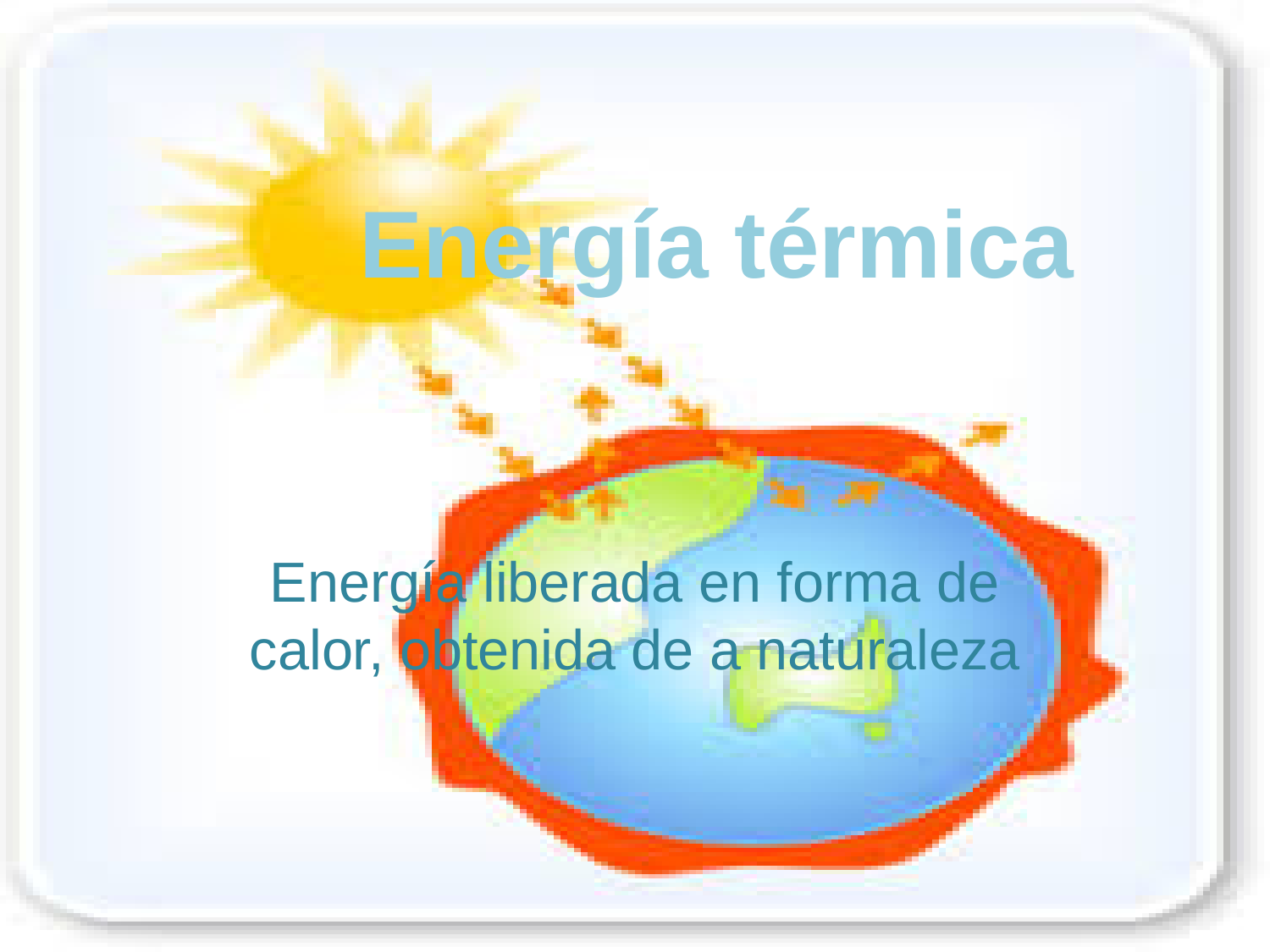

Energía térmica
Energía liberada en forma de calor, obtenida de a naturaleza